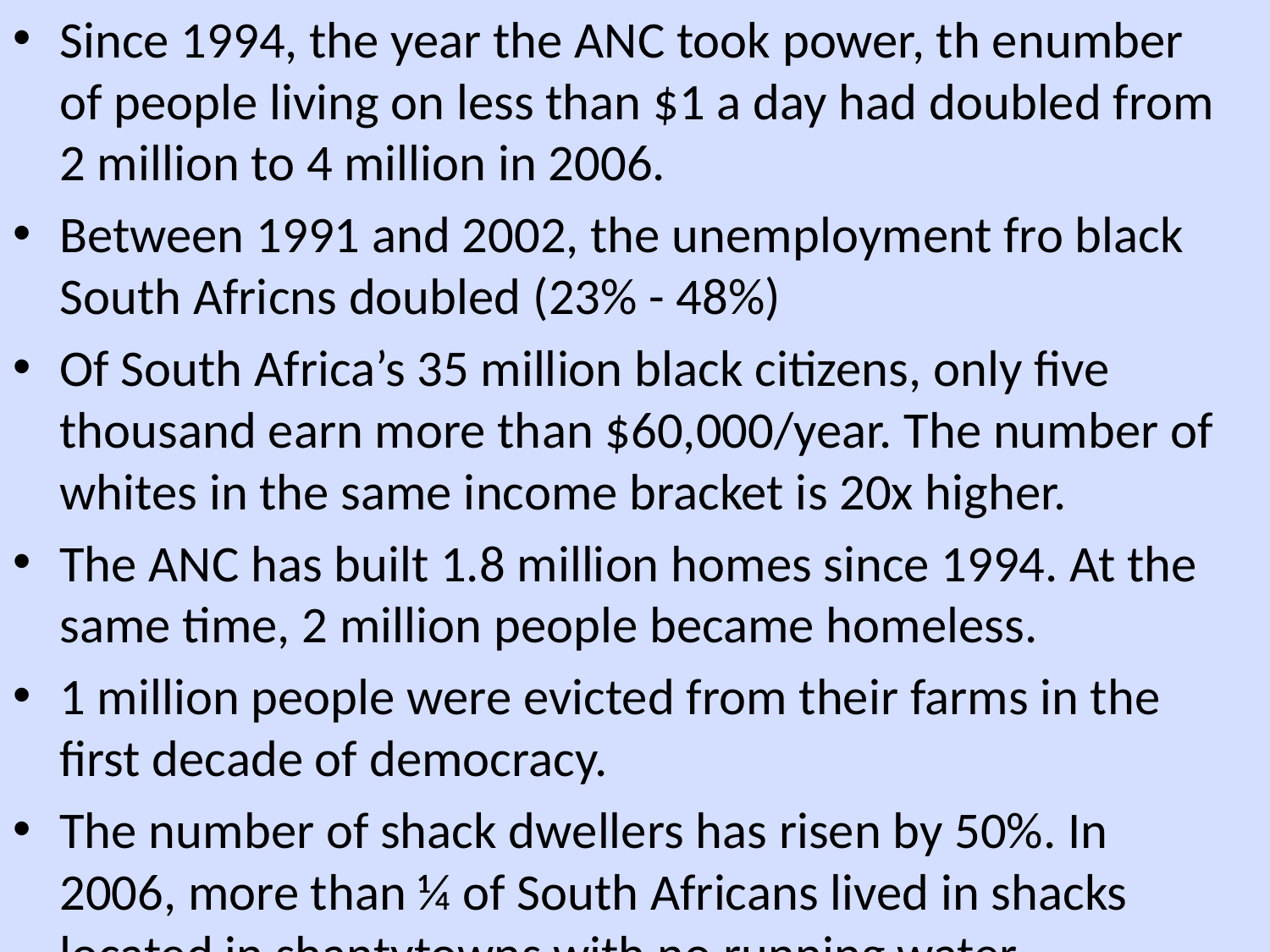

Since 1994, the year the ANC took power, th enumber of people living on less than $1 a day had doubled from 2 million to 4 million in 2006.
Between 1991 and 2002, the unemployment fro black South Africns doubled (23% - 48%)
Of South Africa’s 35 million black citizens, only five thousand earn more than $60,000/year. The number of whites in the same income bracket is 20x higher.
The ANC has built 1.8 million homes since 1994. At the same time, 2 million people became homeless.
1 million people were evicted from their farms in the first decade of democracy.
The number of shack dwellers has risen by 50%. In 2006, more than ¼ of South Africans lived in shacks located in shantytowns with no running water.
#